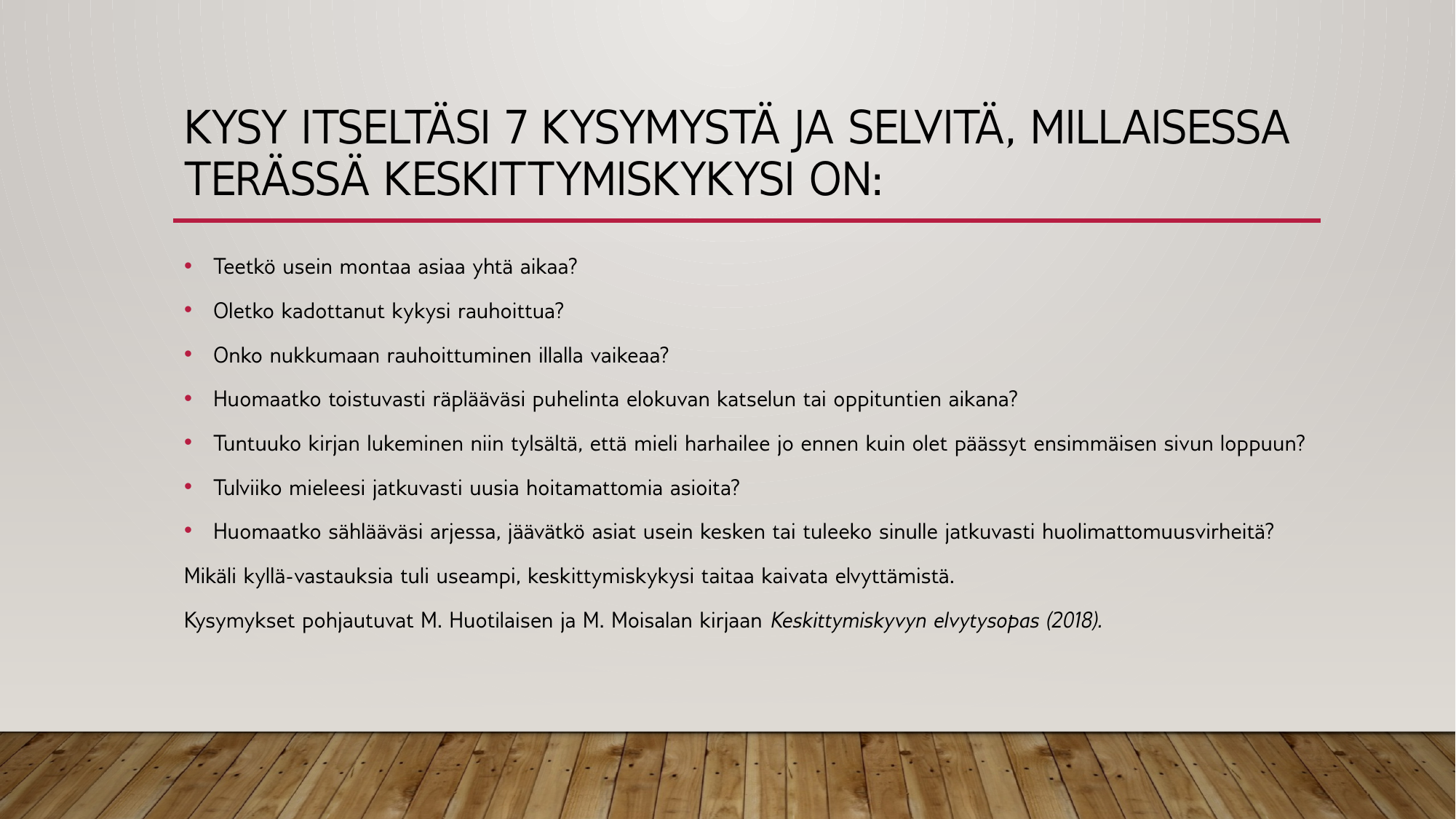

# Kysy itseltäsi 7 kysymystä ja selvitä, millaisessa terässä keskittymiskykysi on:
Teetkö usein montaa asiaa yhtä aikaa?
Oletko kadottanut kykysi rauhoittua?
Onko nukkumaan rauhoittuminen illalla vaikeaa?
Huomaatko toistuvasti räplääväsi puhelinta elokuvan katselun tai oppituntien aikana?
Tuntuuko kirjan lukeminen niin tylsältä, että mieli harhailee jo ennen kuin olet päässyt ensimmäisen sivun loppuun?
Tulviiko mieleesi jatkuvasti uusia hoitamattomia asioita?
Huomaatko sählääväsi arjessa, jäävätkö asiat usein kesken tai tuleeko sinulle jatkuvasti huolimattomuusvirheitä?
Mikäli kyllä-vastauksia tuli useampi, keskittymiskykysi taitaa kaivata elvyttämistä.
Kysymykset pohjautuvat M. Huotilaisen ja M. Moisalan kirjaan Keskittymiskyvyn elvytysopas (2018).